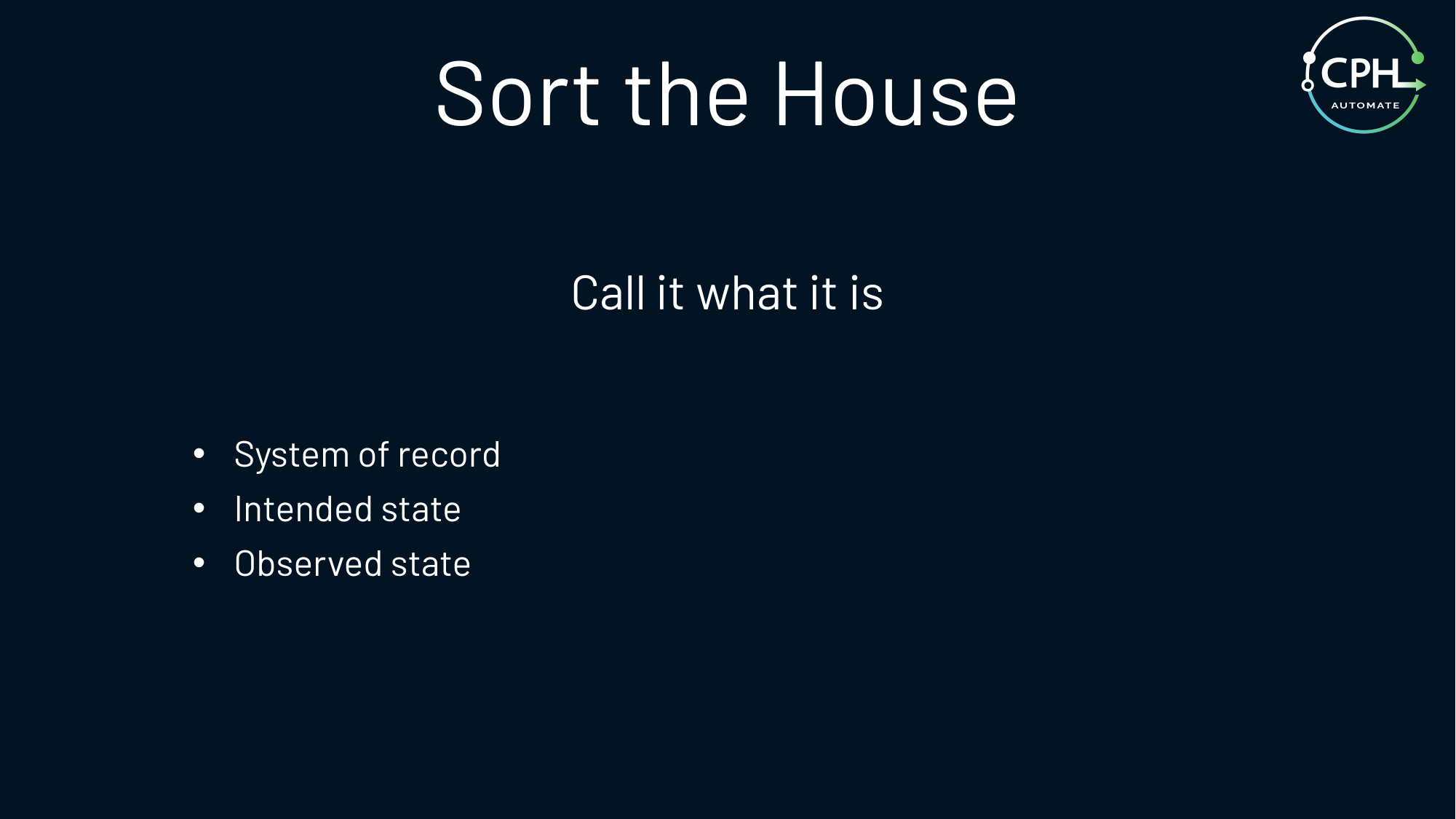

Sort the House
Call it what it is
System of record
Intended state
Observed state